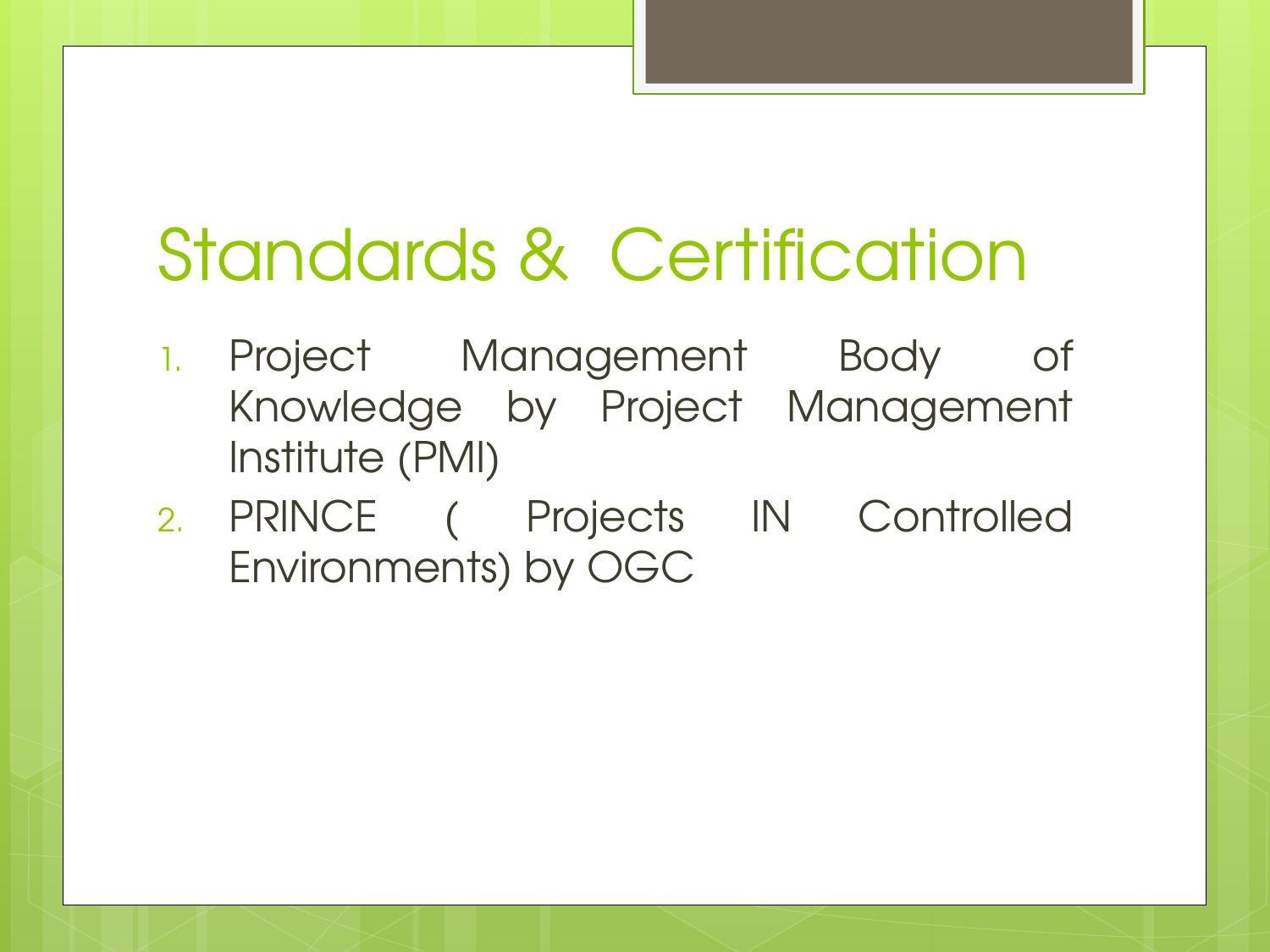

# Standards &  Certification
Project Management Body of Knowledge by Project Management Institute (PMI)
PRINCE ( Projects IN Controlled Environments) by OGC